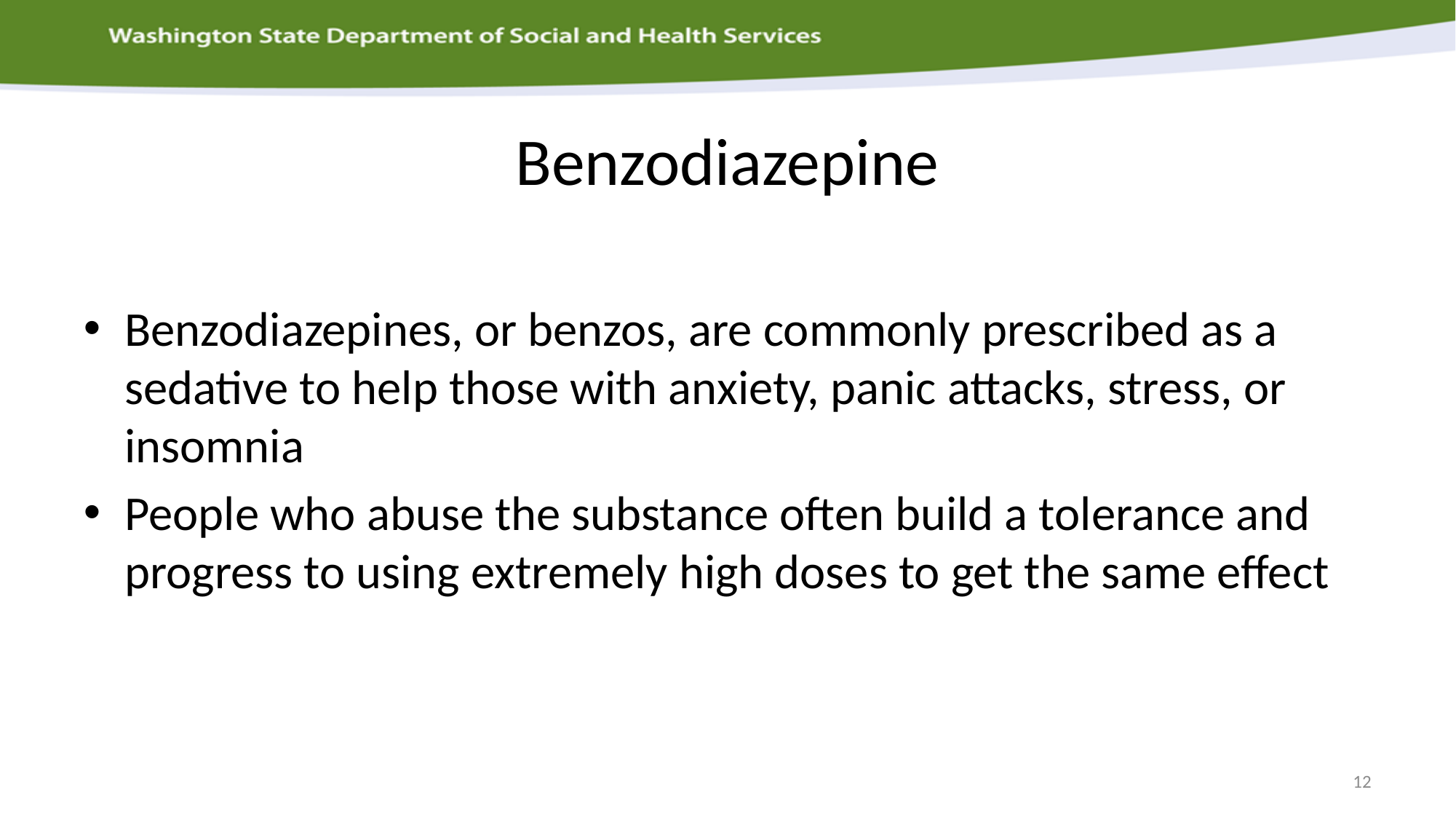

# Benzodiazepine
Benzodiazepines, or benzos, are commonly prescribed as a sedative to help those with anxiety, panic attacks, stress, or insomnia
People who abuse the substance often build a tolerance and progress to using extremely high doses to get the same effect
12